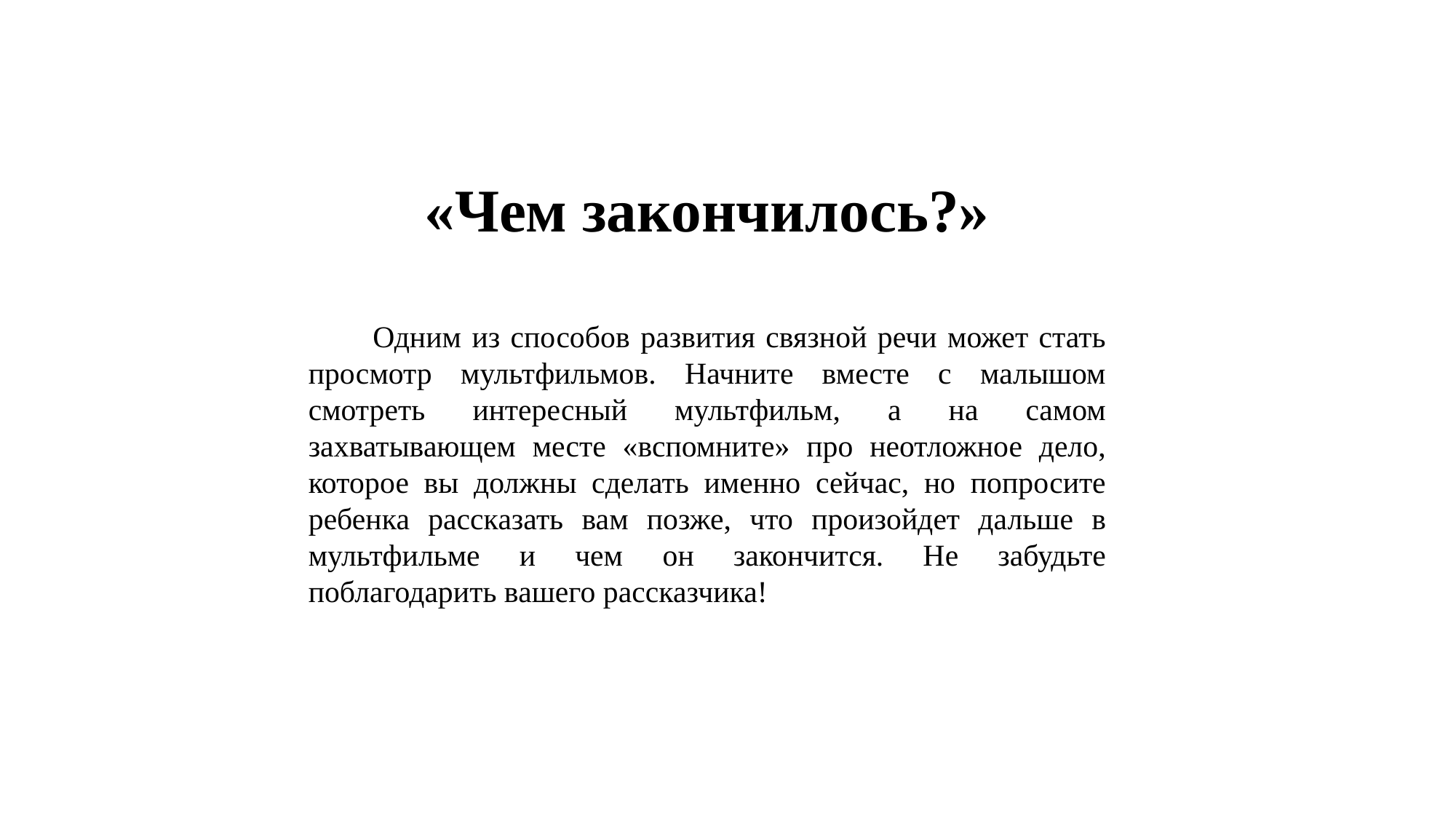

«Чем закончилось?»

Одним из способов развития связной речи может стать просмотр мультфильмов. Начните вместе с малышом смотреть интересный мультфильм, а на самом захватывающем месте «вспомните» про неотложное дело, которое вы должны сделать именно сейчас, но попросите ребенка рассказать вам позже, что произойдет дальше в мультфильме и чем он закончится. Не забудьте поблагодарить вашего рассказчика!